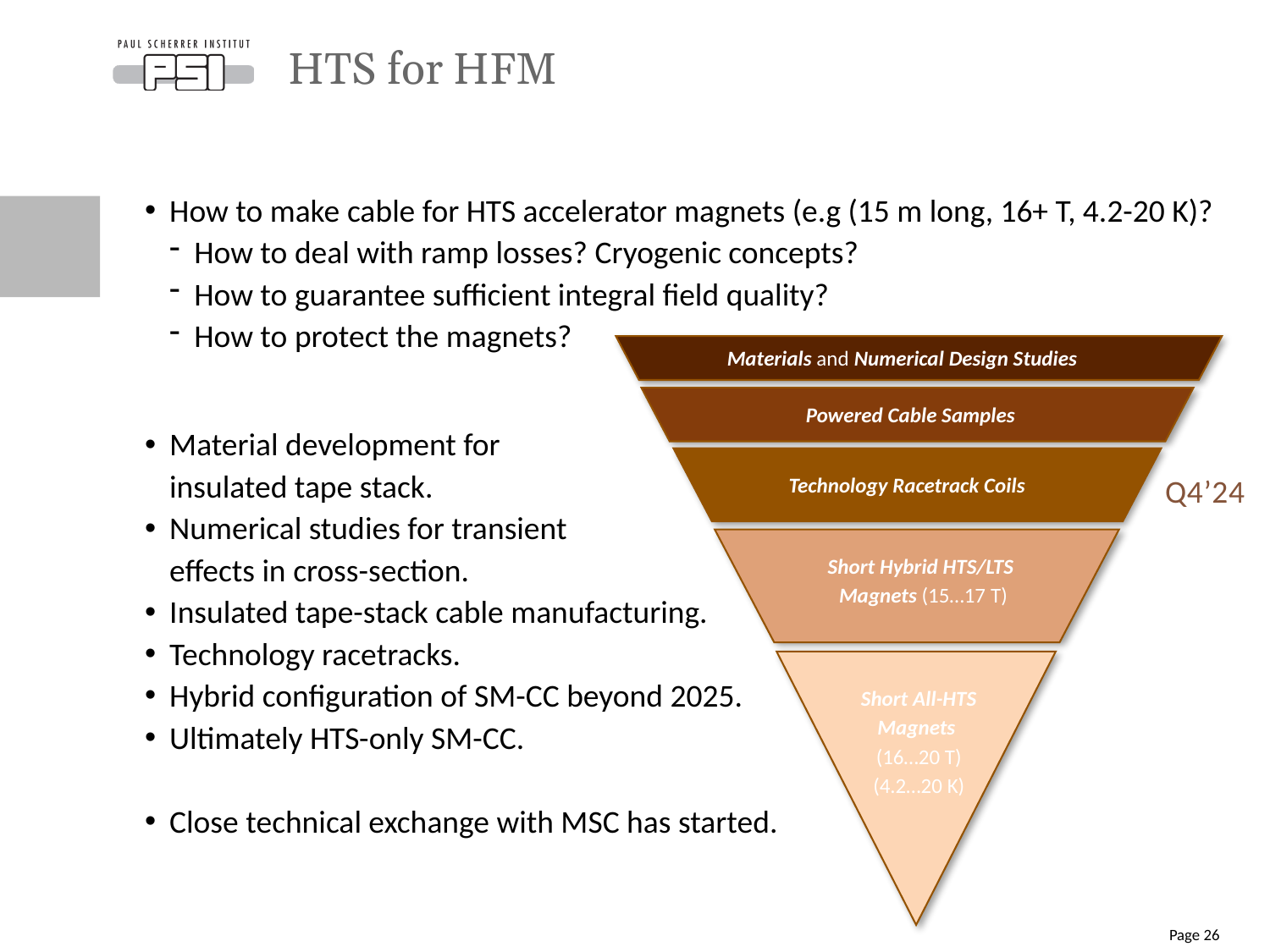

# HTS for HFM
How to make cable for HTS accelerator magnets (e.g (15 m long, 16+ T, 4.2-20 K)?
How to deal with ramp losses? Cryogenic concepts?
How to guarantee sufficient integral field quality?
How to protect the magnets?

Material development for
insulated tape stack.
Numerical studies for transient
effects in cross-section.
Insulated tape-stack cable manufacturing.
Technology racetracks.
Hybrid configuration of SM-CC beyond 2025.
Ultimately HTS-only SM-CC.

Close technical exchange with MSC has started.
Materials and Numerical Design Studies

Powered Cable Samples

Technology Racetrack Coils

Short Hybrid HTS/LTS
Magnets (15…17 T)

Short All-HTS Magnets
(16…20 T)
(4.2…20 K)
Q4’24
Page 26